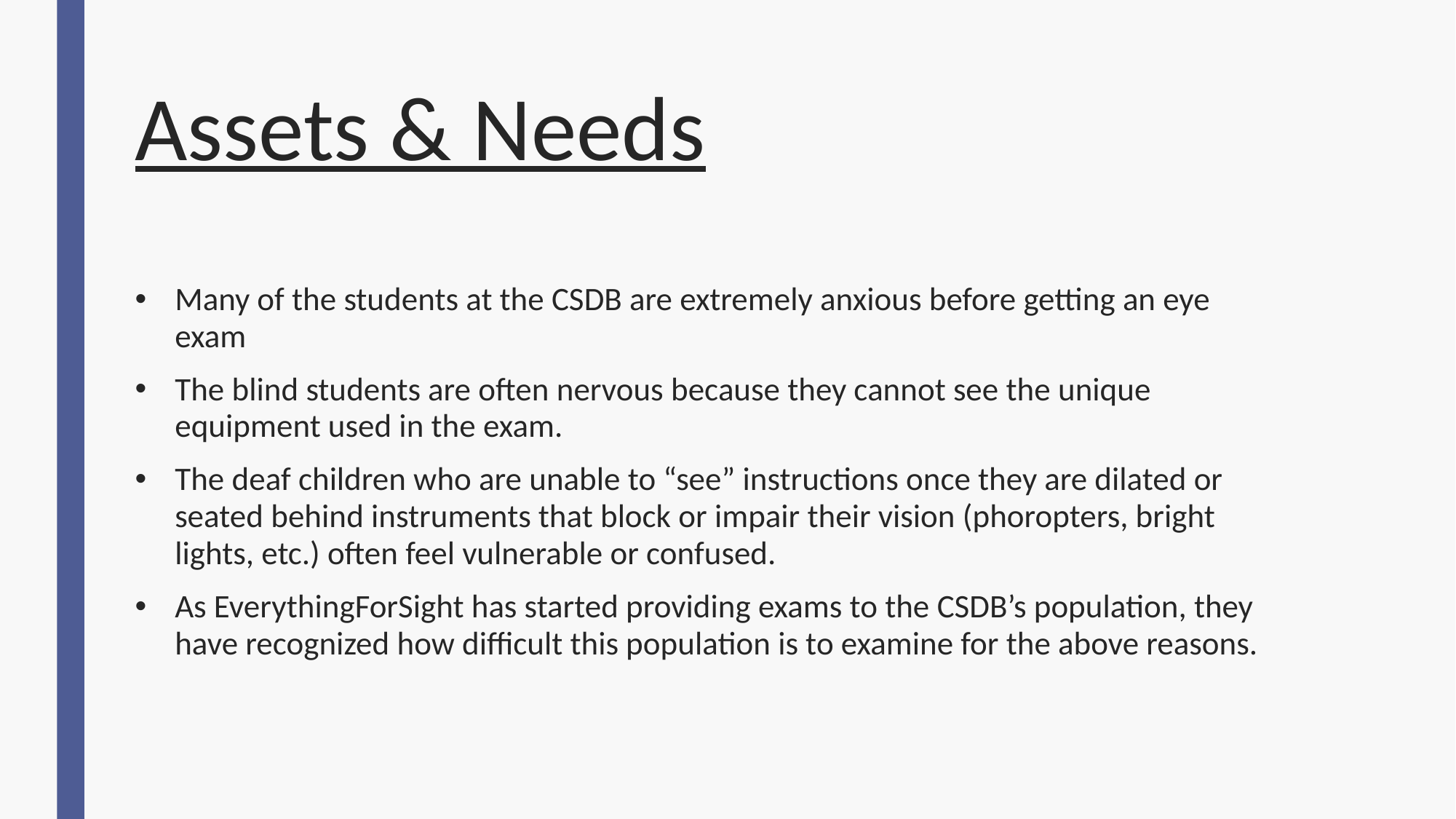

# Assets & Needs
Many of the students at the CSDB are extremely anxious before getting an eye exam
The blind students are often nervous because they cannot see the unique equipment used in the exam.
The deaf children who are unable to “see” instructions once they are dilated or seated behind instruments that block or impair their vision (phoropters, bright lights, etc.) often feel vulnerable or confused.
As EverythingForSight has started providing exams to the CSDB’s population, they have recognized how difficult this population is to examine for the above reasons.